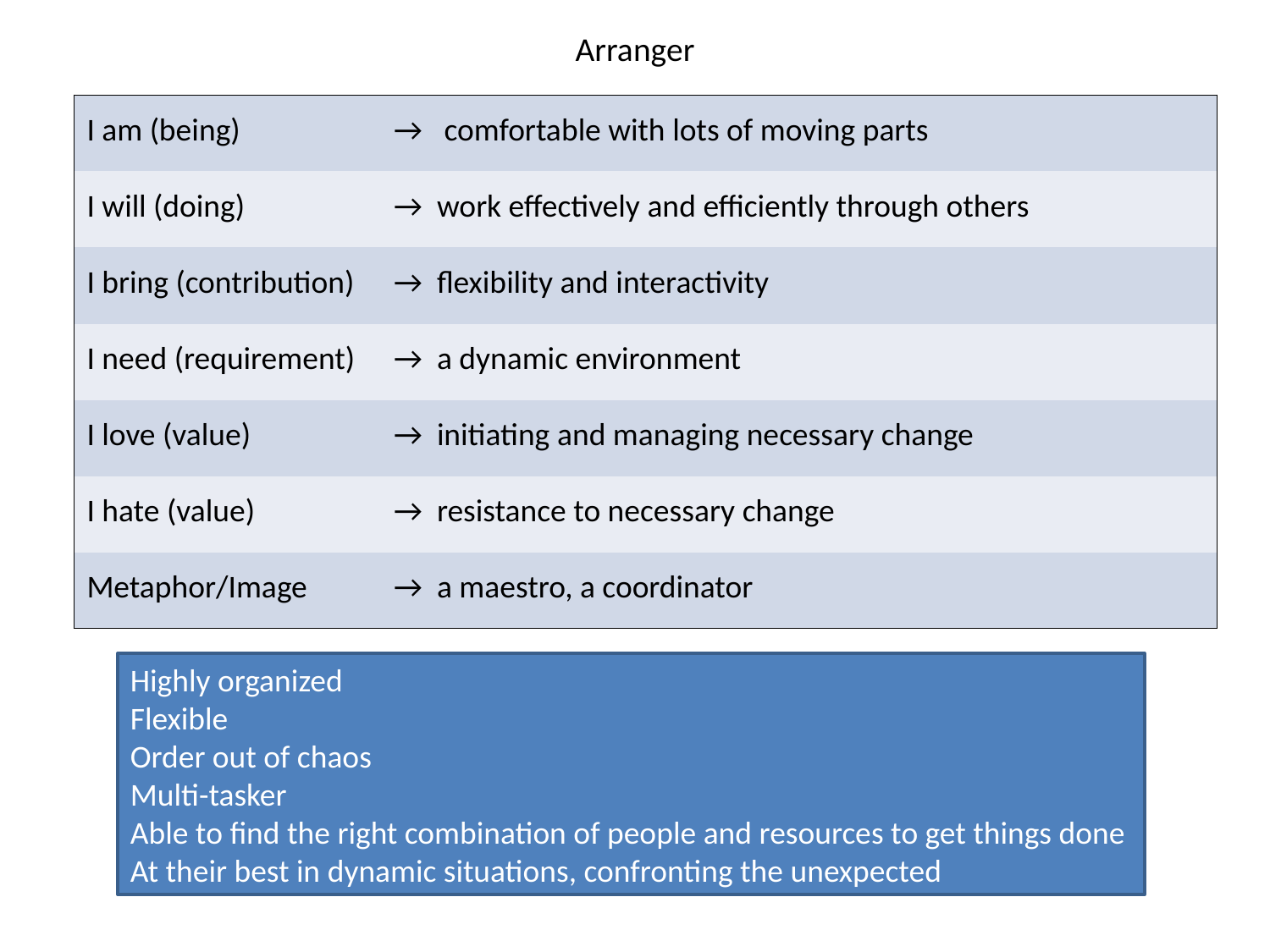

# Arranger
| I am (being) | → comfortable with lots of moving parts |
| --- | --- |
| I will (doing) | → work effectively and efficiently through others |
| I bring (contribution) | → flexibility and interactivity |
| I need (requirement) | → a dynamic environment |
| I love (value) | → initiating and managing necessary change |
| I hate (value) | → resistance to necessary change |
| Metaphor/Image | → a maestro, a coordinator |
Highly organized
Flexible
Order out of chaos
Multi-tasker
Able to find the right combination of people and resources to get things done
At their best in dynamic situations, confronting the unexpected